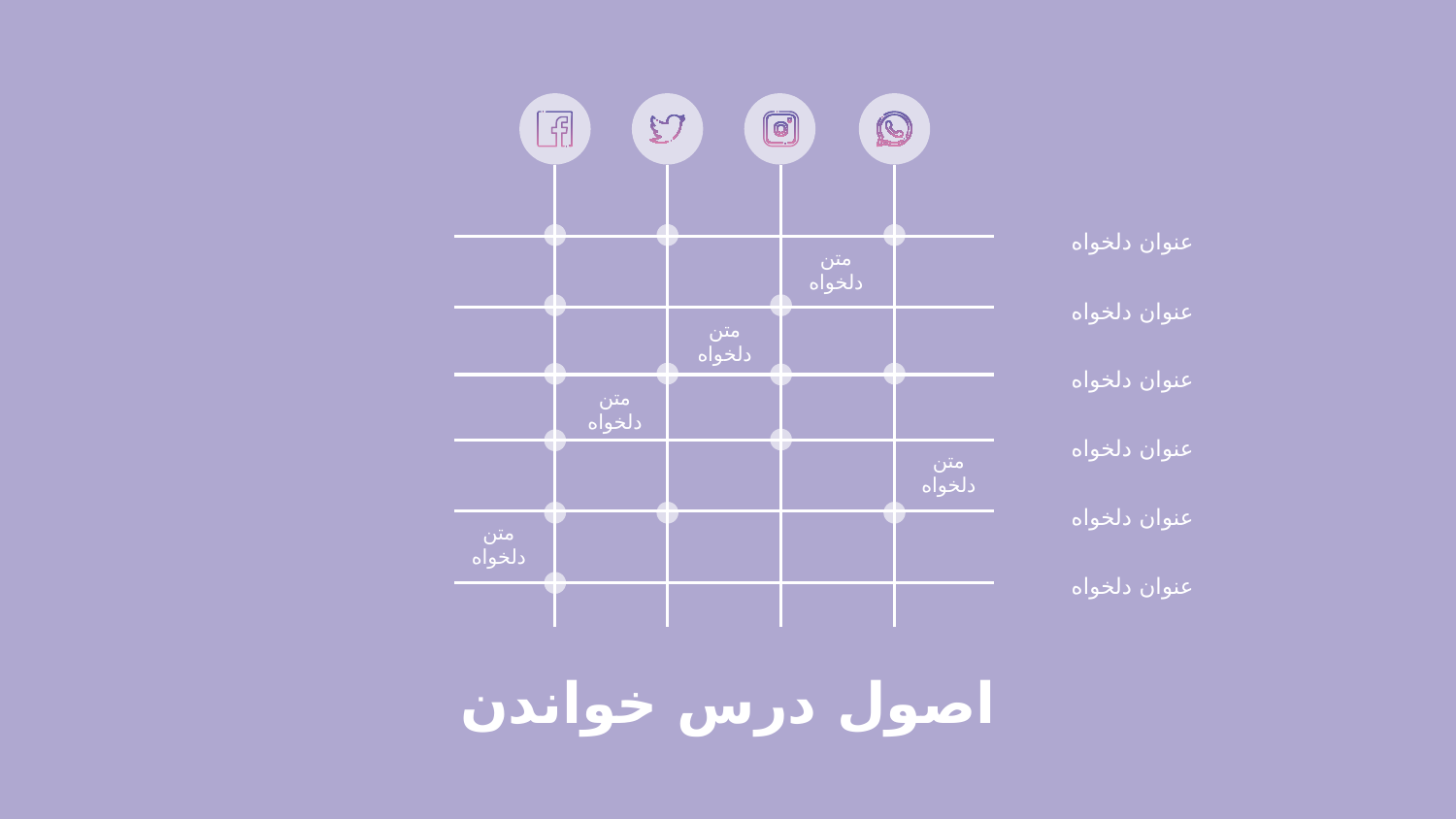

عنوان دلخواه

متن دلخواه
عنوان دلخواه

متن دلخواه
عنوان دلخواه

متن دلخواه
عنوان دلخواه

متن دلخواه
عنوان دلخواه

متن دلخواه
عنوان دلخواه
# اصول درس خواندن